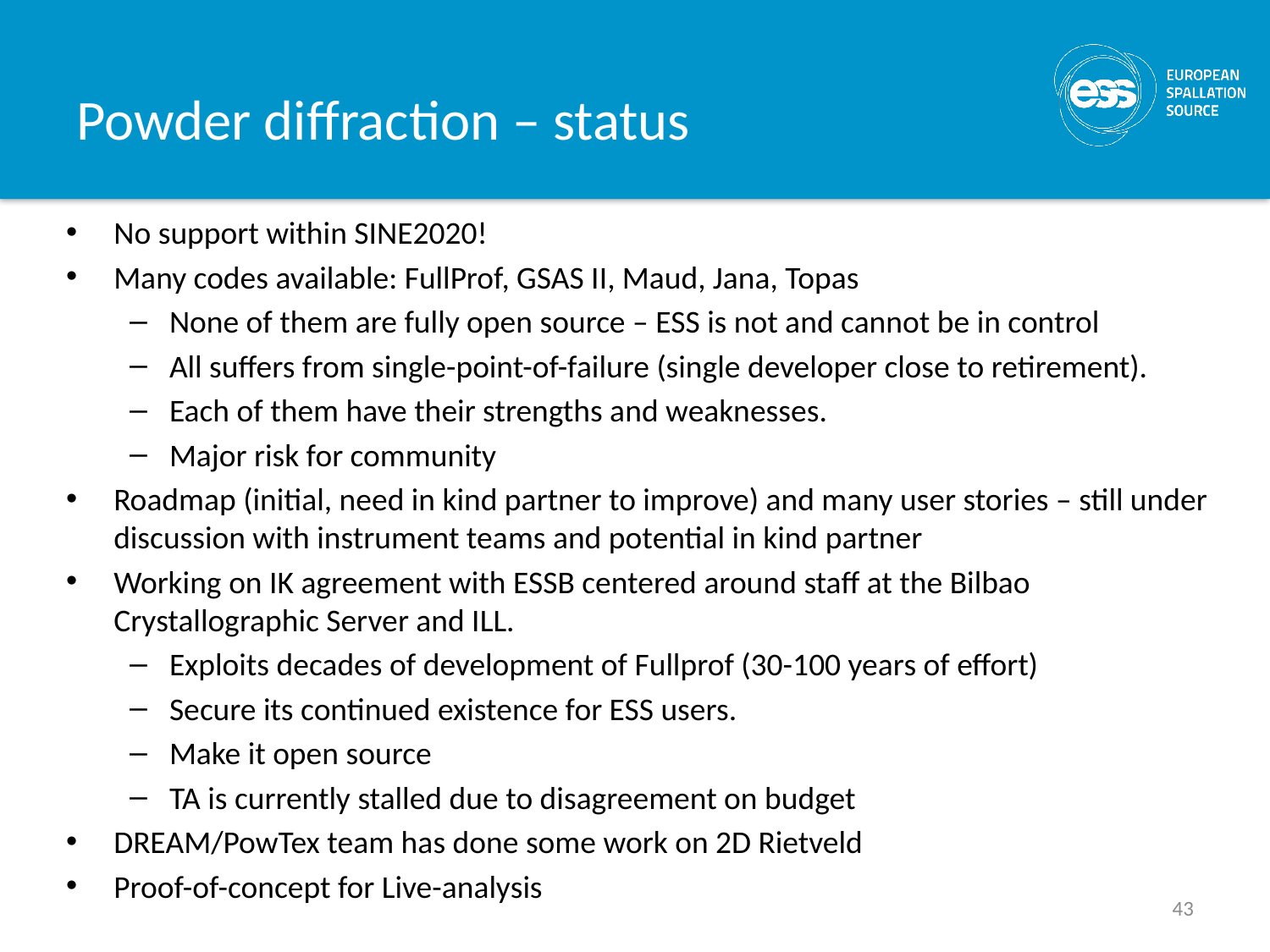

# Powder diffraction – status
No support within SINE2020!
Many codes available: FullProf, GSAS II, Maud, Jana, Topas
None of them are fully open source – ESS is not and cannot be in control
All suffers from single-point-of-failure (single developer close to retirement).
Each of them have their strengths and weaknesses.
Major risk for community
Roadmap (initial, need in kind partner to improve) and many user stories – still under discussion with instrument teams and potential in kind partner
Working on IK agreement with ESSB centered around staff at the Bilbao Crystallographic Server and ILL.
Exploits decades of development of Fullprof (30-100 years of effort)
Secure its continued existence for ESS users.
Make it open source
TA is currently stalled due to disagreement on budget
DREAM/PowTex team has done some work on 2D Rietveld
Proof-of-concept for Live-analysis

43